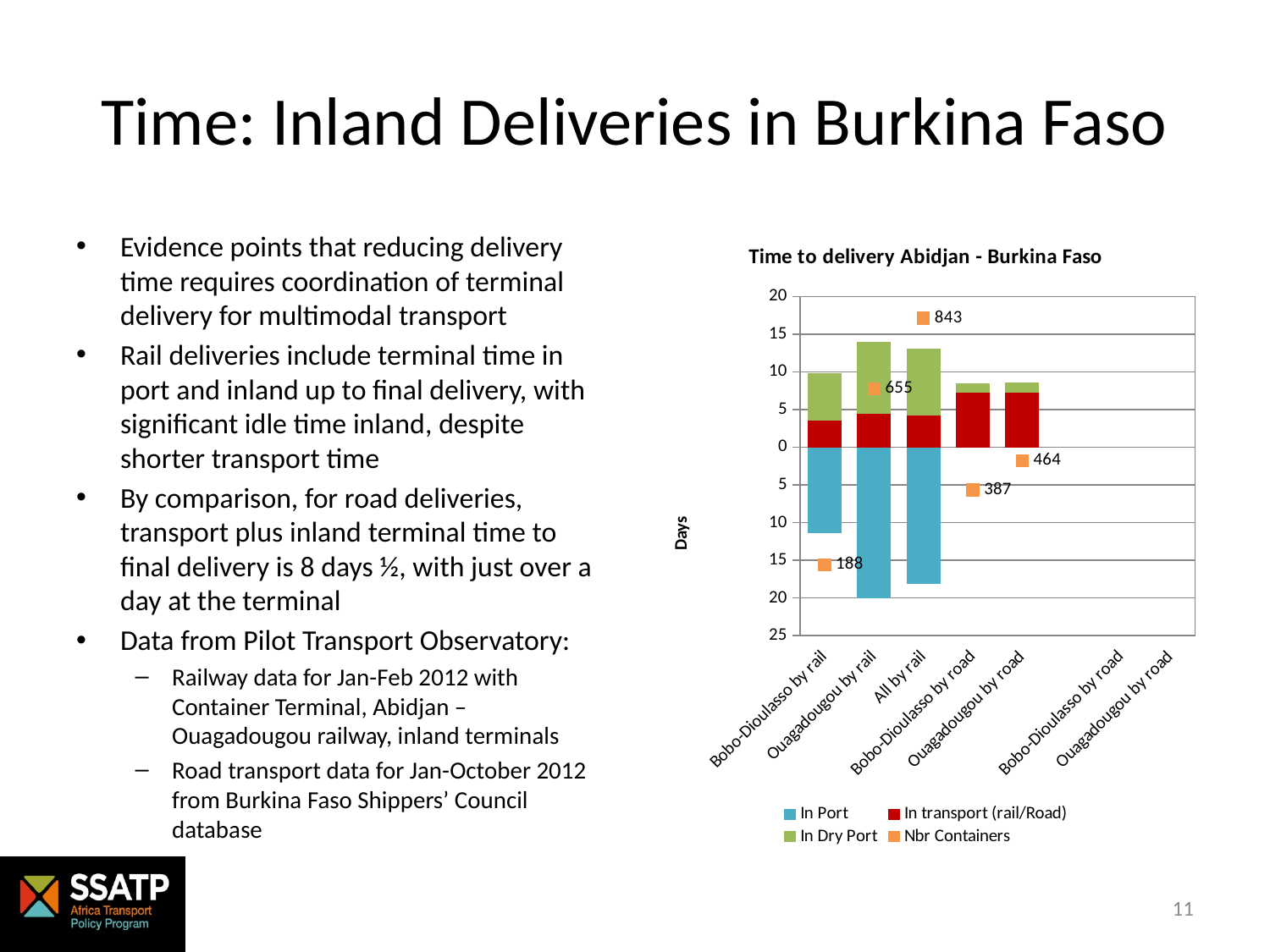

# Time: Inland Deliveries in Burkina Faso
Evidence points that reducing delivery time requires coordination of terminal delivery for multimodal transport
Rail deliveries include terminal time in port and inland up to final delivery, with significant idle time inland, despite shorter transport time
By comparison, for road deliveries, transport plus inland terminal time to final delivery is 8 days ½, with just over a day at the terminal
Data from Pilot Transport Observatory:
Railway data for Jan-Feb 2012 with Container Terminal, Abidjan – Ouagadougou railway, inland terminals
Road transport data for Jan-October 2012 from Burkina Faso Shippers’ Council database

[unsupported chart]

11